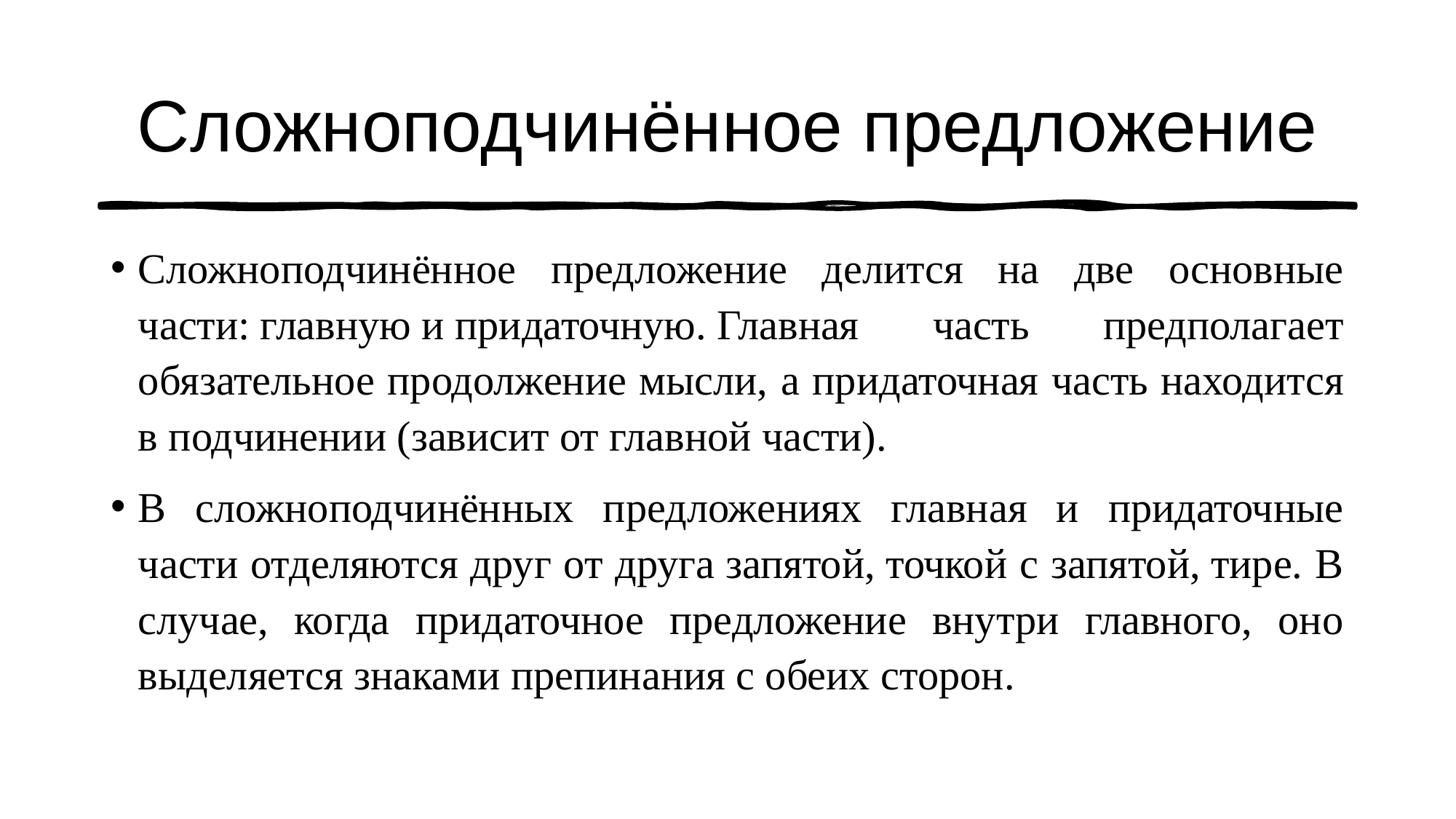

# Сложноподчинённое предложение
Сложноподчинённое предложение делится на две основные части: главную и придаточную. Главная часть предполагает обязательное продолжение мысли, а придаточная часть находится в подчинении (зависит от главной части).
В сложноподчинённых предложениях главная и придаточные части отделяются друг от друга запятой, точкой с запятой, тире. В случае, когда придаточное предложение внутри главного, оно выделяется знаками препинания с обеих сторон.